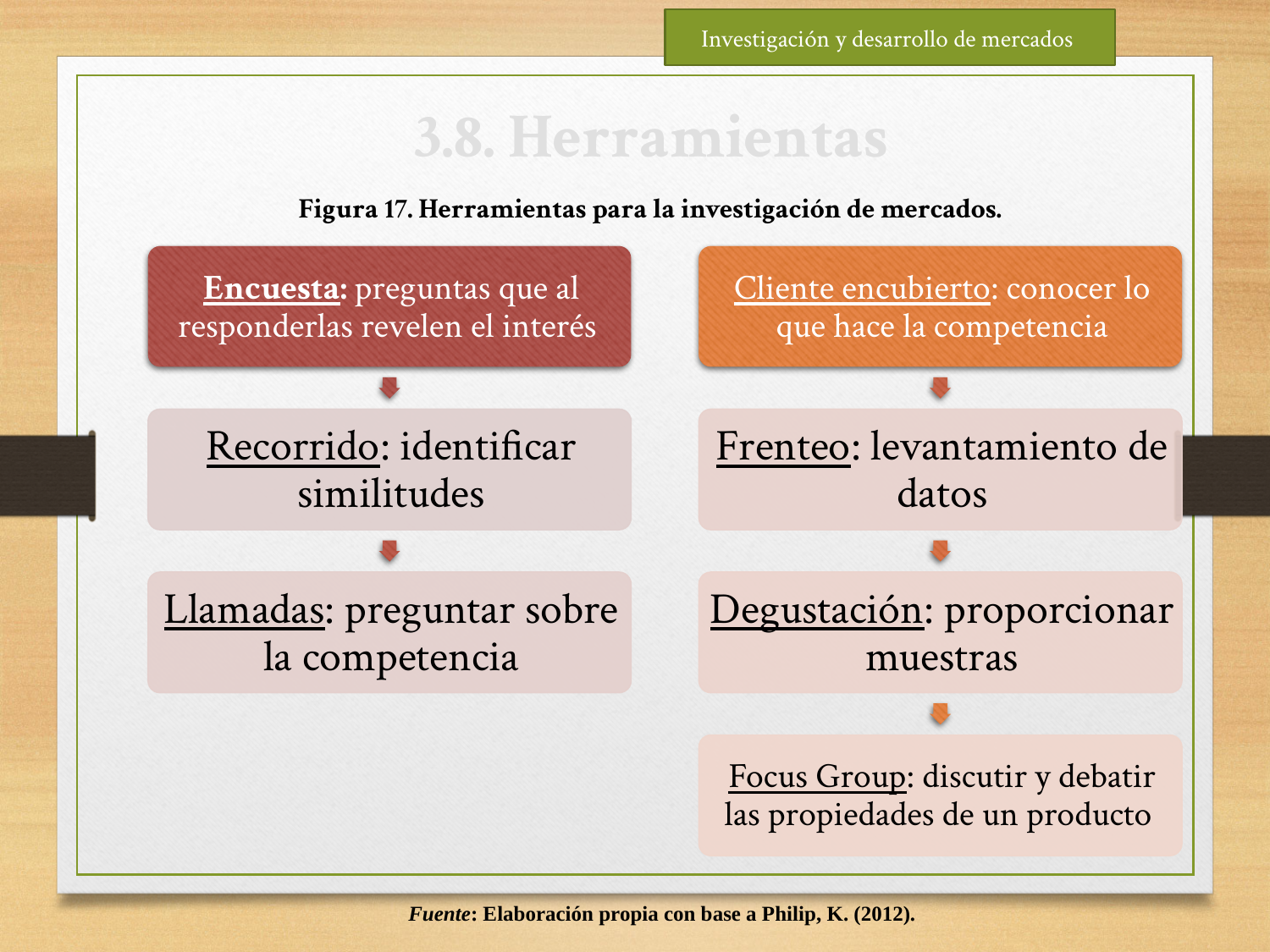

Investigación y desarrollo de mercados

3.8. Herramientas
Figura 17. Herramientas para la investigación de mercados.
Encuesta: preguntas que al responderlas revelen el interés
Recorrido: identificar similitudes
Llamadas: preguntar sobre la competencia
Cliente encubierto: conocer lo que hace la competencia
Frenteo: levantamiento de datos
Degustación: proporcionar muestras
Focus Group: discutir y debatir las propiedades de un producto
Fuente: Elaboración propia con base a Philip, K. (2012).